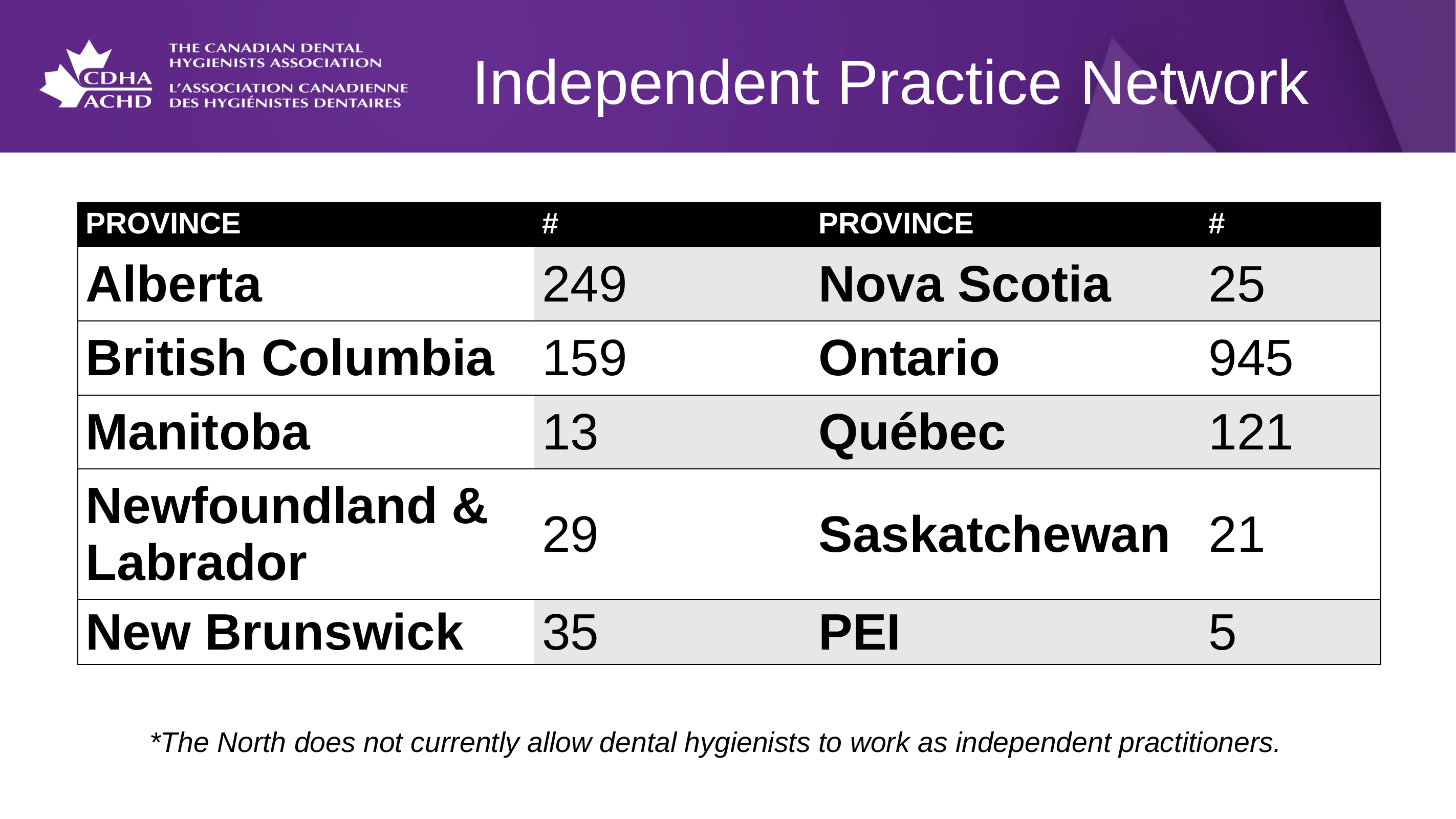

Independent Practice Network
| PROVINCE | # | PROVINCE | # |
| --- | --- | --- | --- |
| Alberta | 249 | Nova Scotia | 25 |
| British Columbia | 159 | Ontario | 945 |
| Manitoba | 13 | Québec | 121 |
| Newfoundland & Labrador | 29 | Saskatchewan | 21 |
| New Brunswick | 35 | PEI | 5 |
*The North does not currently allow dental hygienists to work as independent practitioners.